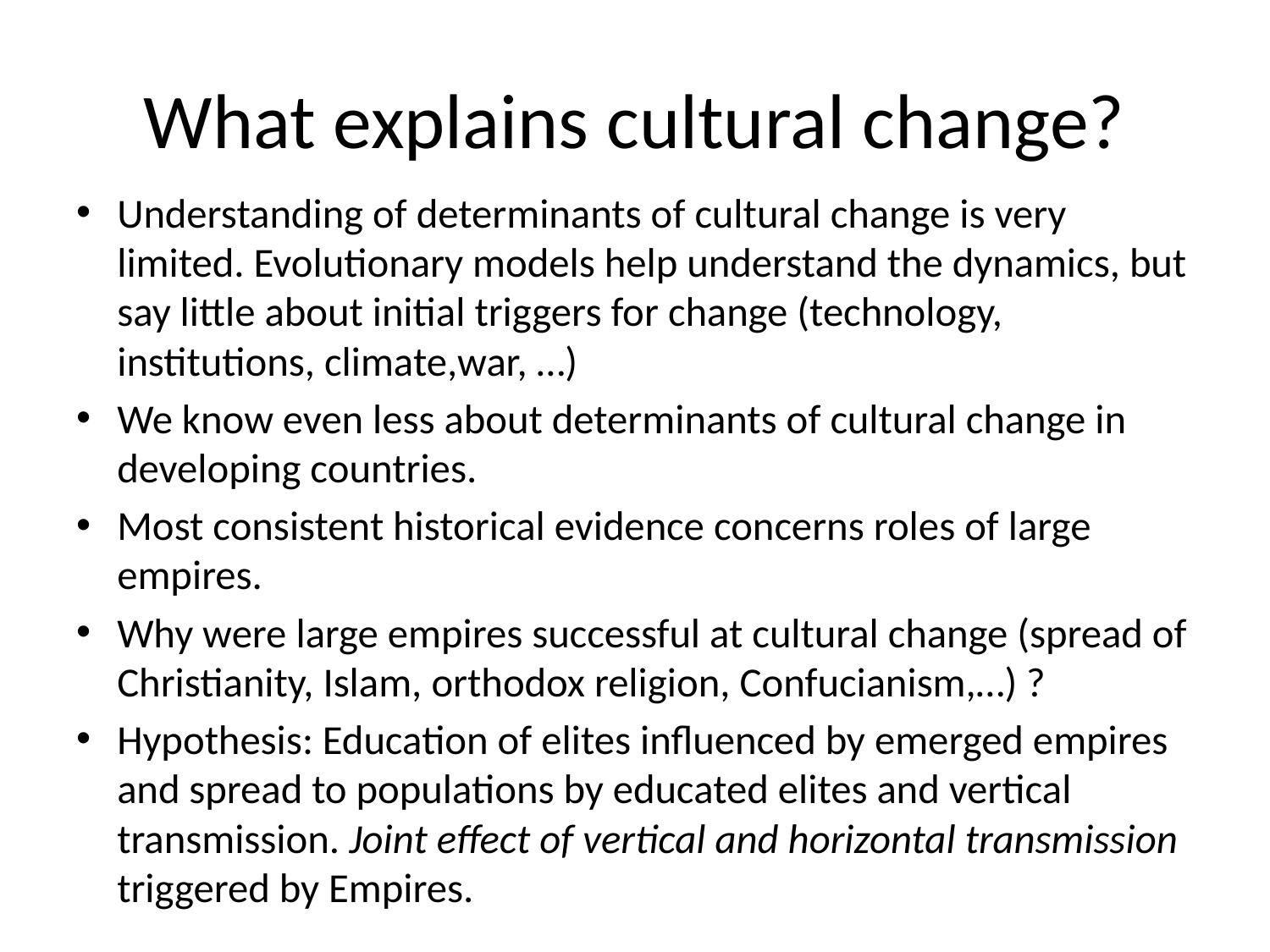

# What explains cultural change?
Understanding of determinants of cultural change is very limited. Evolutionary models help understand the dynamics, but say little about initial triggers for change (technology, institutions, climate,war, …)
We know even less about determinants of cultural change in developing countries.
Most consistent historical evidence concerns roles of large empires.
Why were large empires successful at cultural change (spread of Christianity, Islam, orthodox religion, Confucianism,…) ?
Hypothesis: Education of elites influenced by emerged empires and spread to populations by educated elites and vertical transmission. Joint effect of vertical and horizontal transmission triggered by Empires.